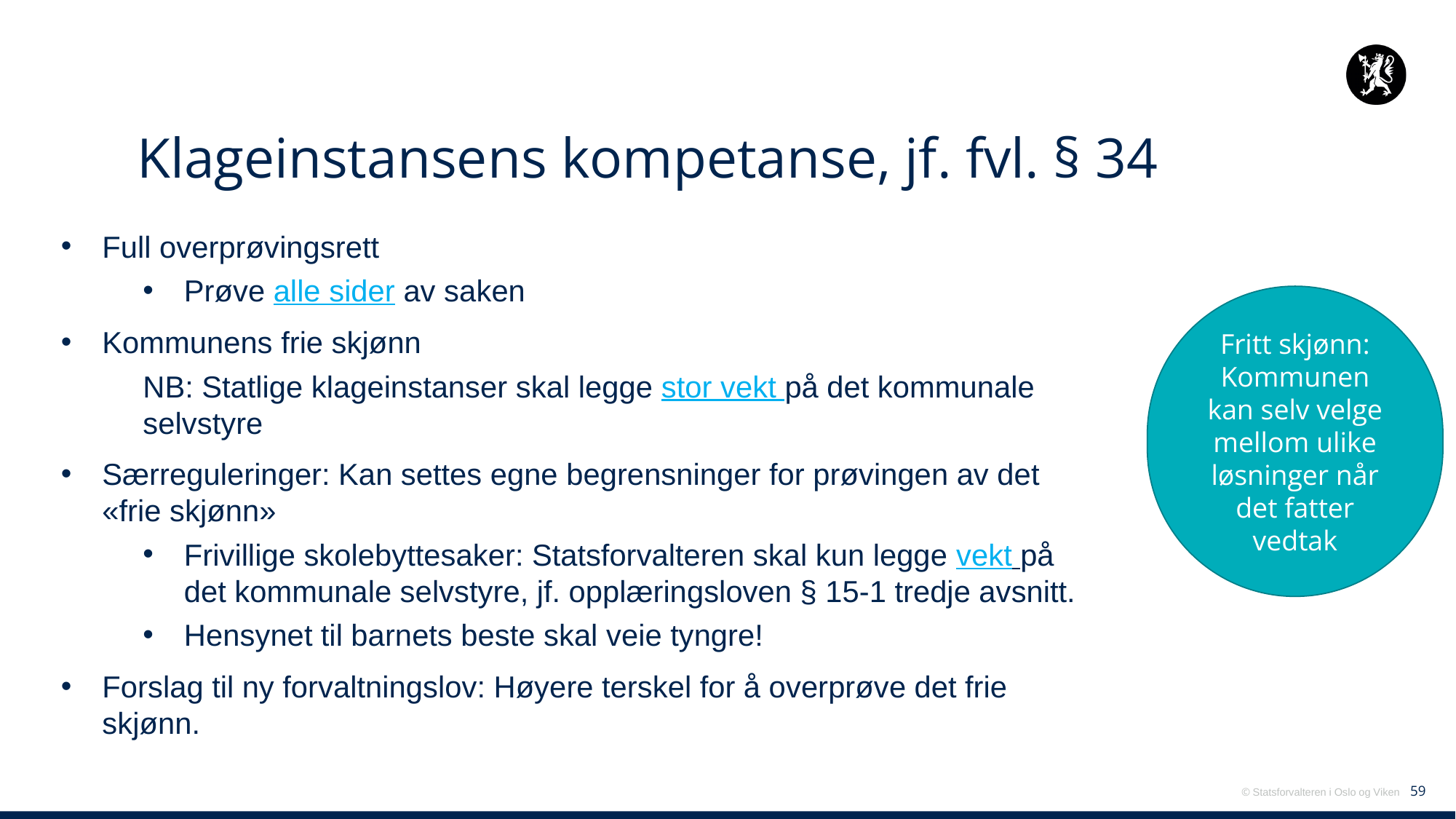

# Klageinstansens kompetanse, jf. fvl. § 34
Full overprøvingsrett
Prøve alle sider av saken
Kommunens frie skjønn
NB: Statlige klageinstanser skal legge stor vekt på det kommunale selvstyre
Særreguleringer: Kan settes egne begrensninger for prøvingen av det «frie skjønn»
Frivillige skolebyttesaker: Statsforvalteren skal kun legge vekt på det kommunale selvstyre, jf. opplæringsloven § 15-1 tredje avsnitt.
Hensynet til barnets beste skal veie tyngre!
Forslag til ny forvaltningslov: Høyere terskel for å overprøve det frie skjønn.
Fritt skjønn:
Kommunen kan selv velge mellom ulike løsninger når det fatter vedtak